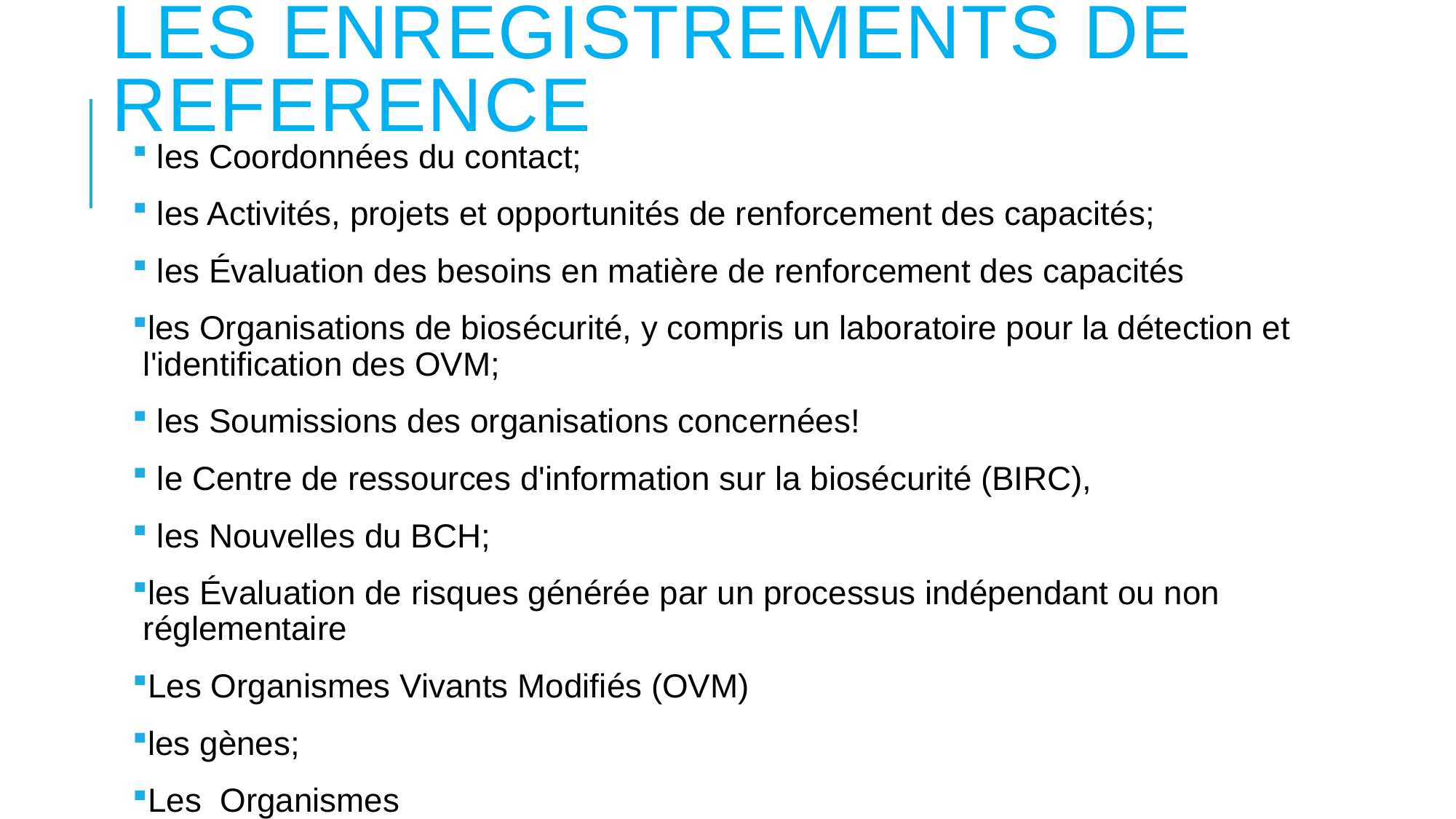

# LES ENREGISTREMENTS DE REFERENCE
 les Coordonnées du contact;
 les Activités, projets et opportunités de renforcement des capacités;
 les Évaluation des besoins en matière de renforcement des capacités
les Organisations de biosécurité, y compris un laboratoire pour la détection et l'identification des OVM;
 les Soumissions des organisations concernées!
 le Centre de ressources d'information sur la biosécurité (BIRC),
 les Nouvelles du BCH;
les Évaluation de risques générée par un processus indépendant ou non réglementaire
Les Organismes Vivants Modifiés (OVM)
les gènes;
Les  Organismes